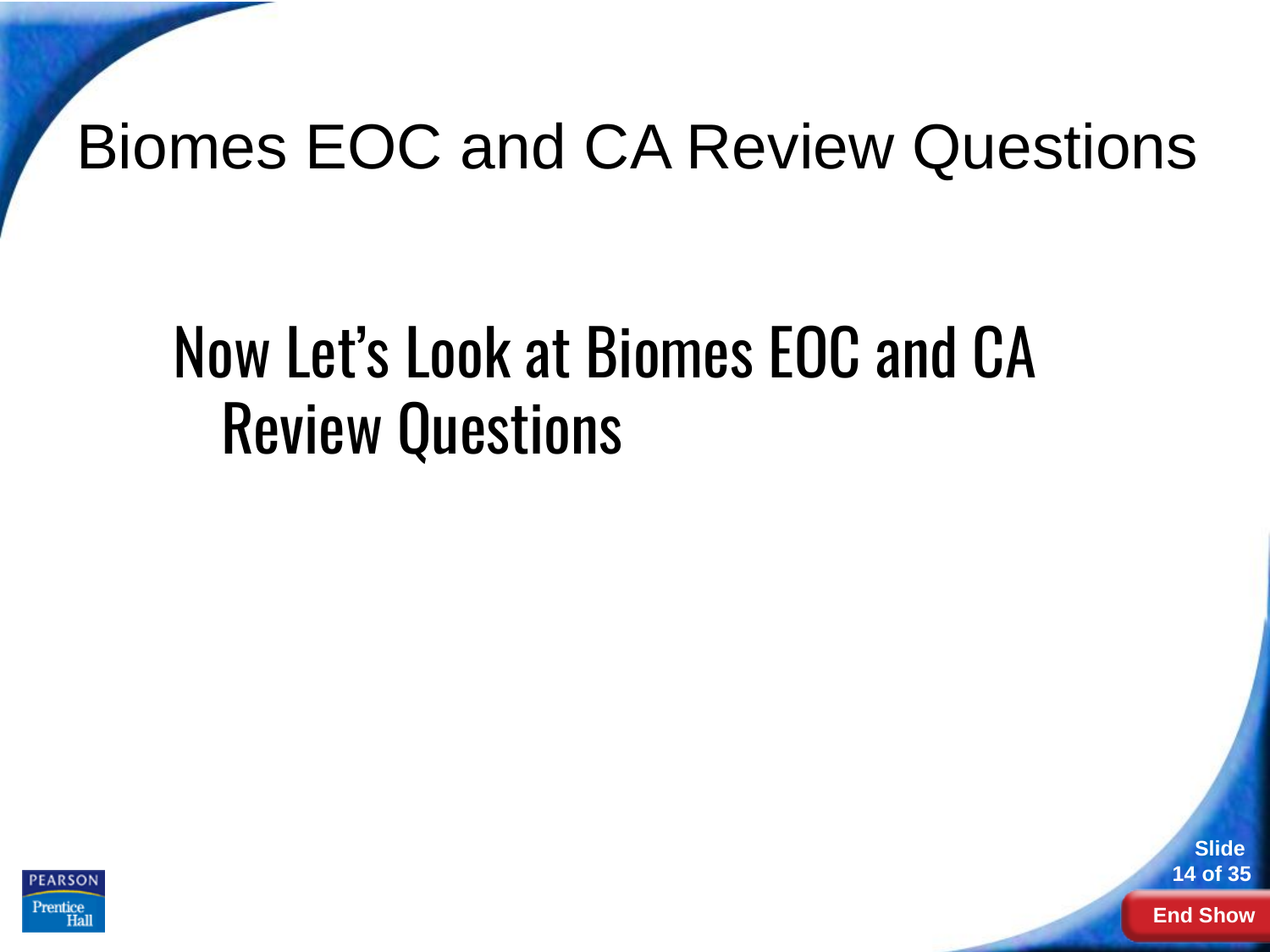

# Biomes EOC and CA Review Questions
Now Let’s Look at Biomes EOC and CA Review Questions